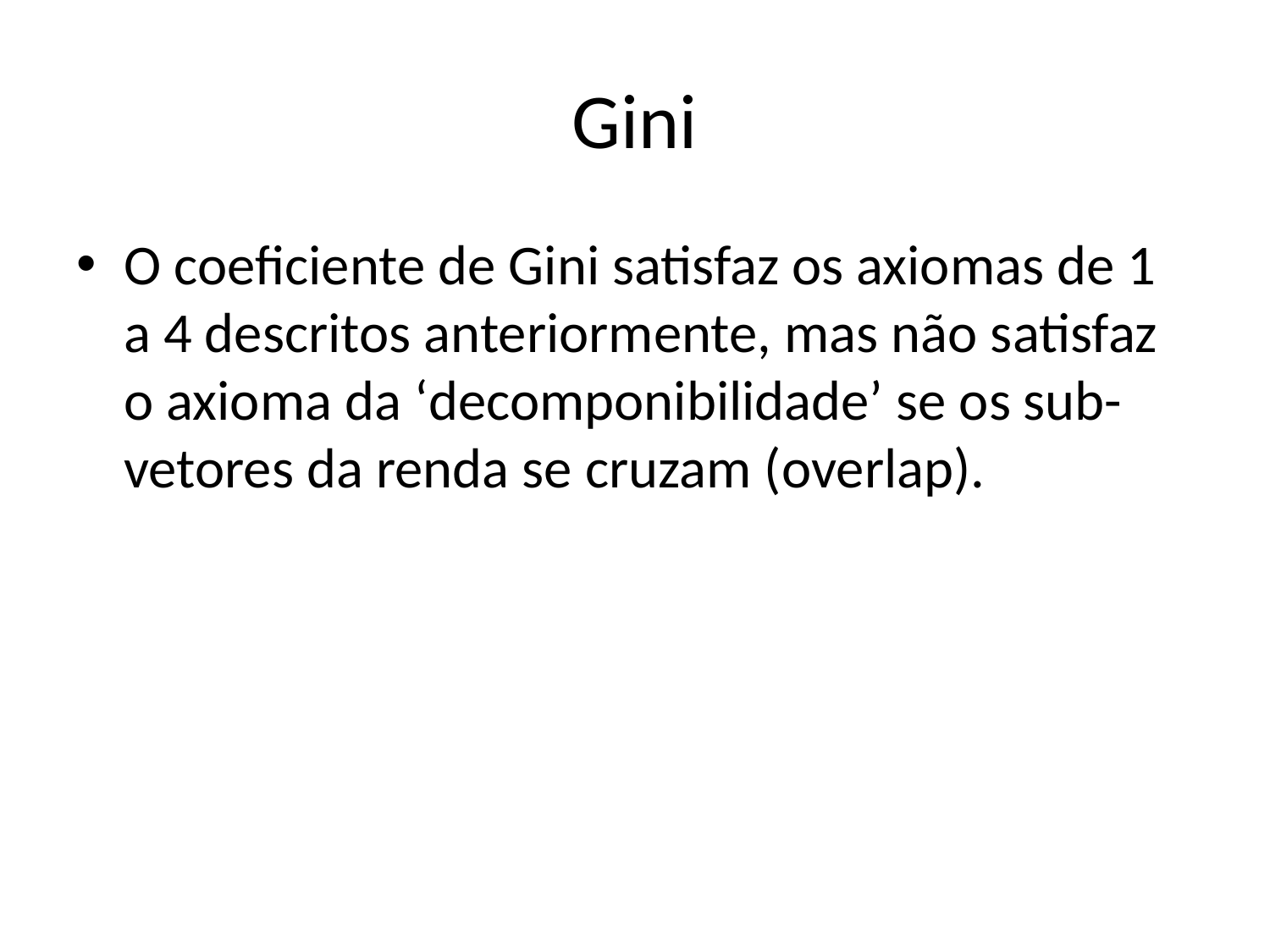

# Gini
O coeficiente de Gini satisfaz os axiomas de 1 a 4 descritos anteriormente, mas não satisfaz o axioma da ‘decomponibilidade’ se os sub-vetores da renda se cruzam (overlap).